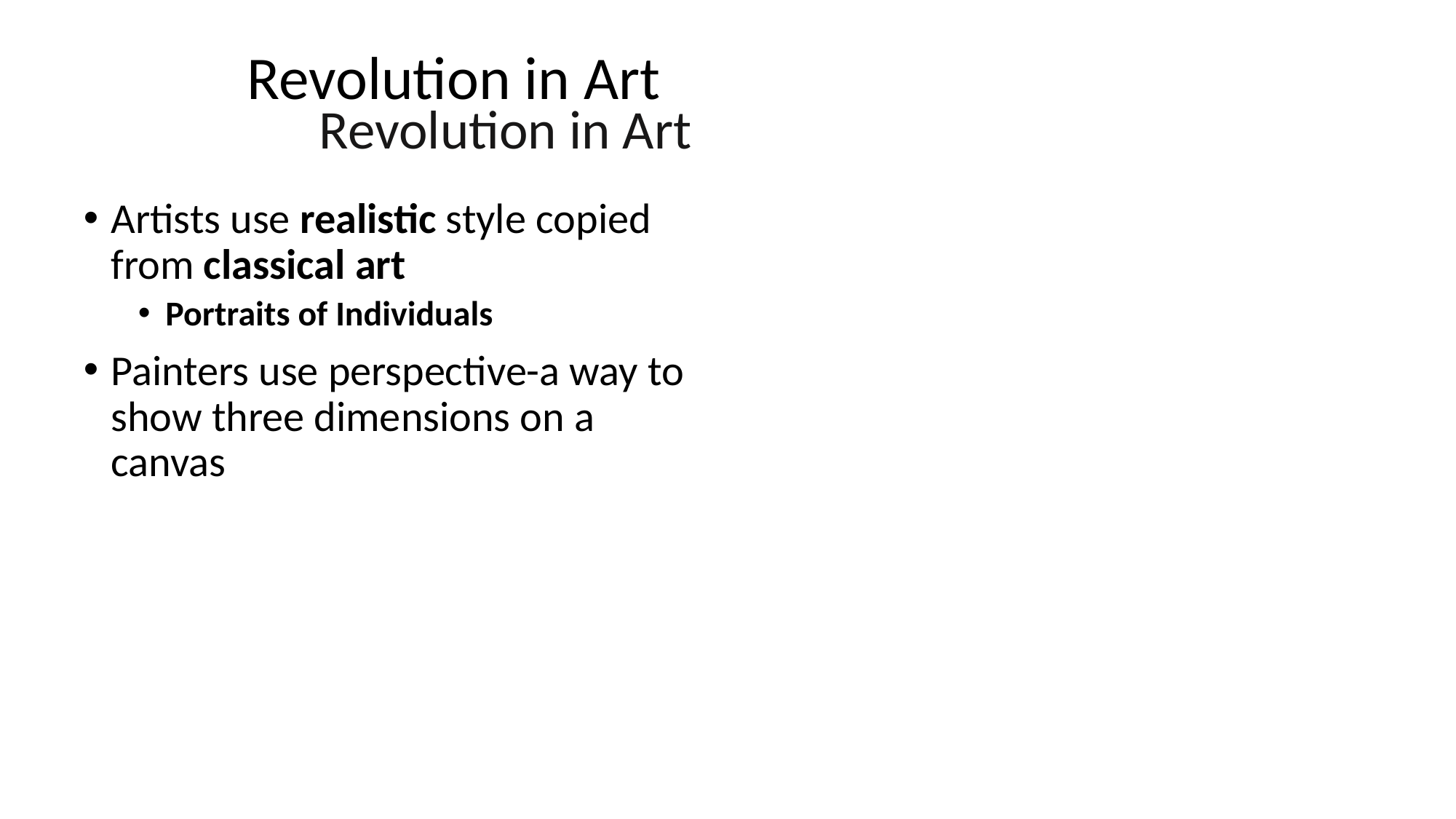

# Revolution in Art
Revolution in Art
Artists use realistic style copied from classical art
Portraits of Individuals
Painters use perspective-a way to show three dimensions on a canvas